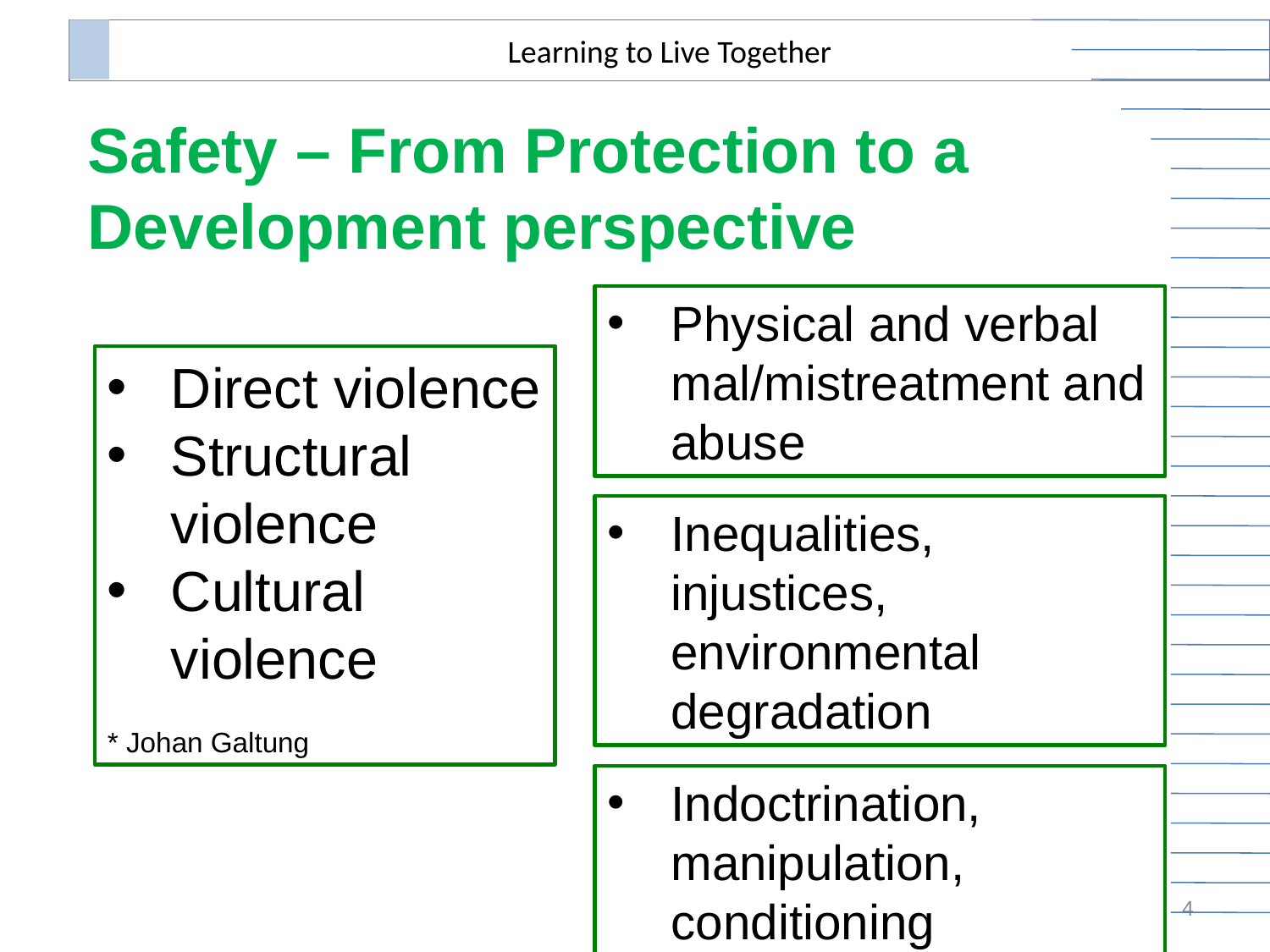

Learning to Live Together

# Safety – From Protection to a Development perspective
Physical and verbal mal/mistreatment and abuse
Direct violence
Structural violence
Cultural violence

* Johan Galtung
Inequalities, injustices, environmental degradation
Indoctrination, manipulation, conditioning
4